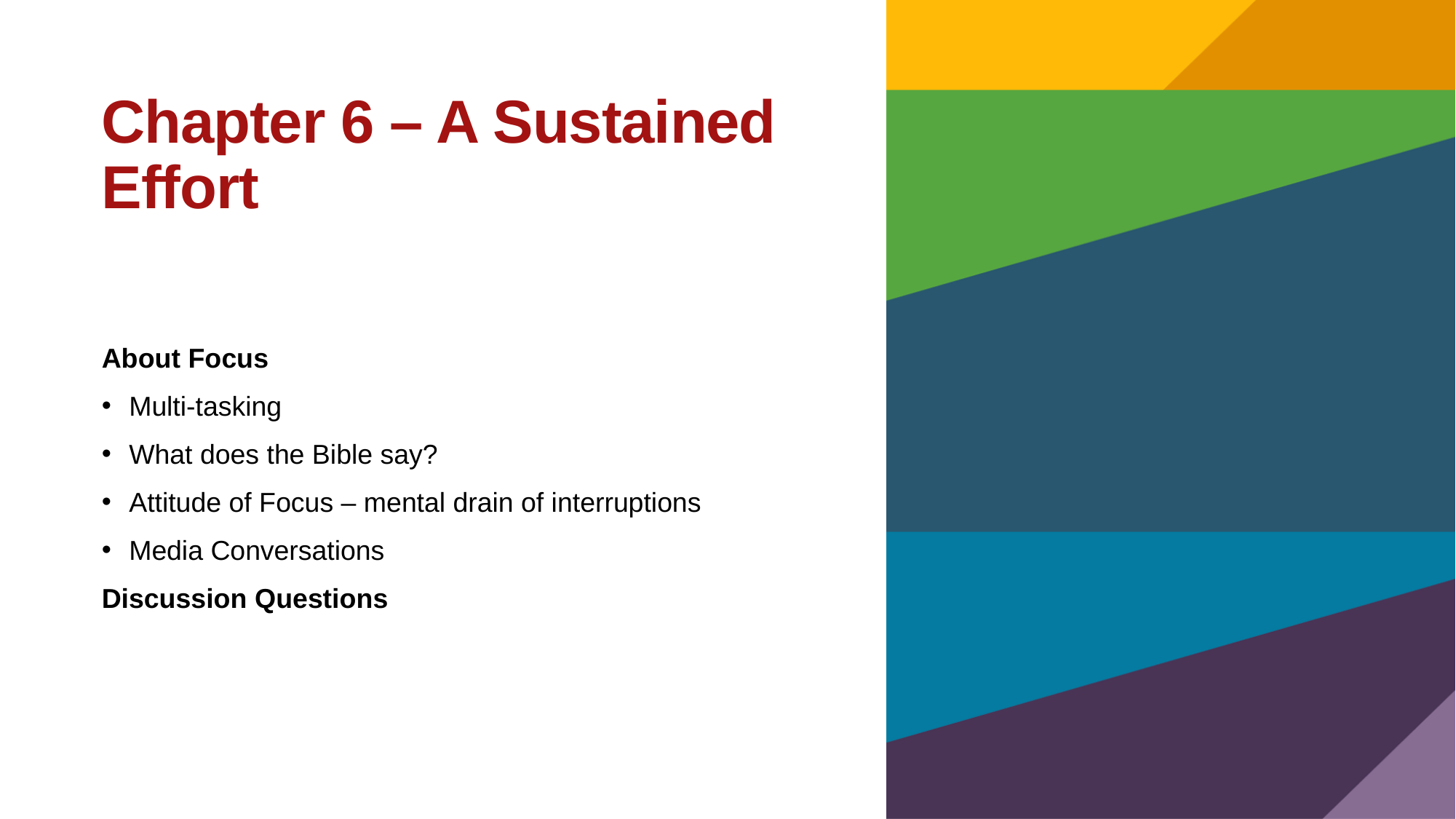

# Chapter 6 – A Sustained Effort
About Focus
Multi-tasking
What does the Bible say?
Attitude of Focus – mental drain of interruptions
Media Conversations
Discussion Questions